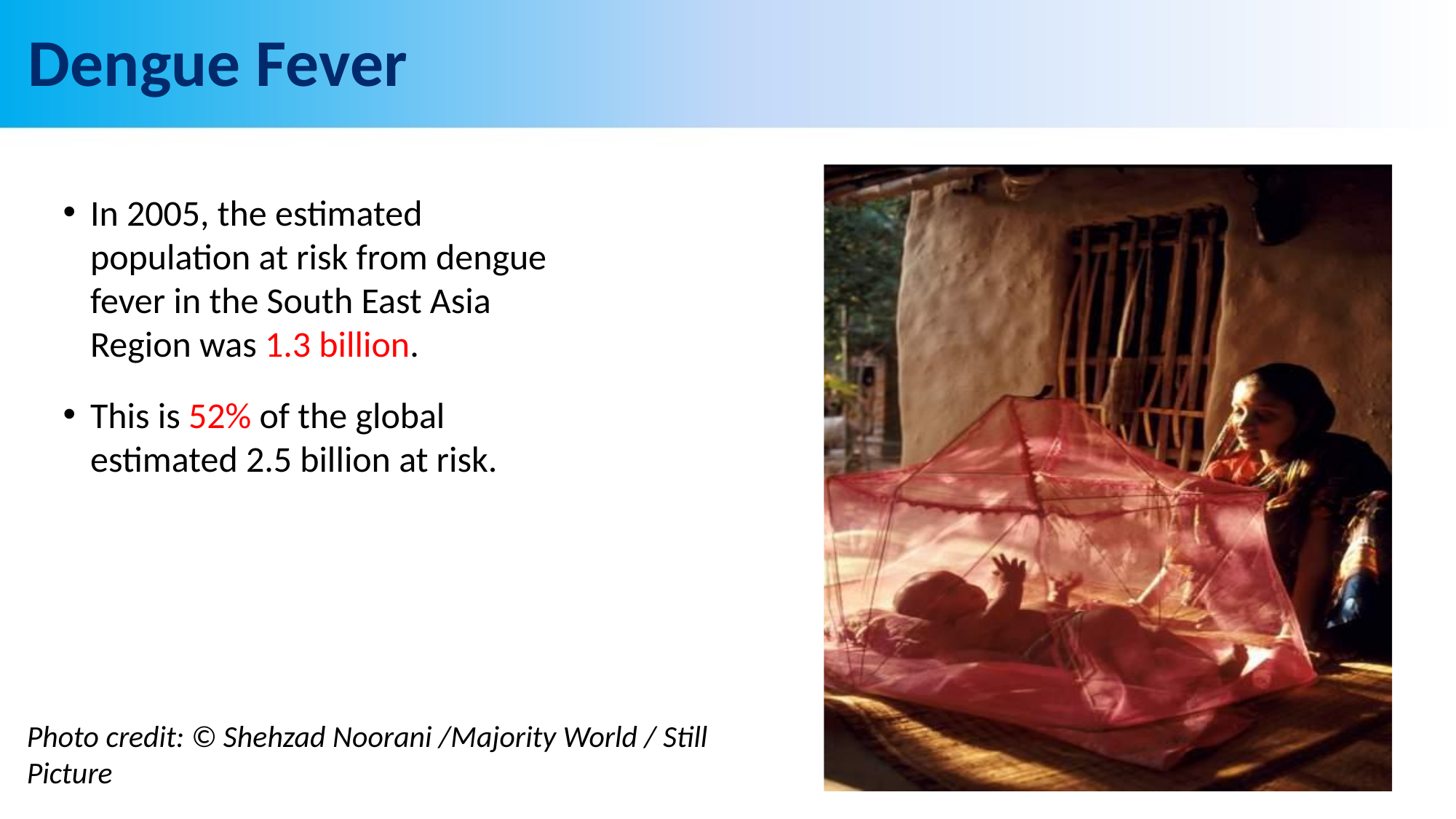

# Dengue Fever

In 2005, the estimated population at risk from dengue fever in the South East Asia Region was 1.3 billion.
This is 52% of the global estimated 2.5 billion at risk.
Photo credit: © Shehzad Noorani /Majority World / Still Picture